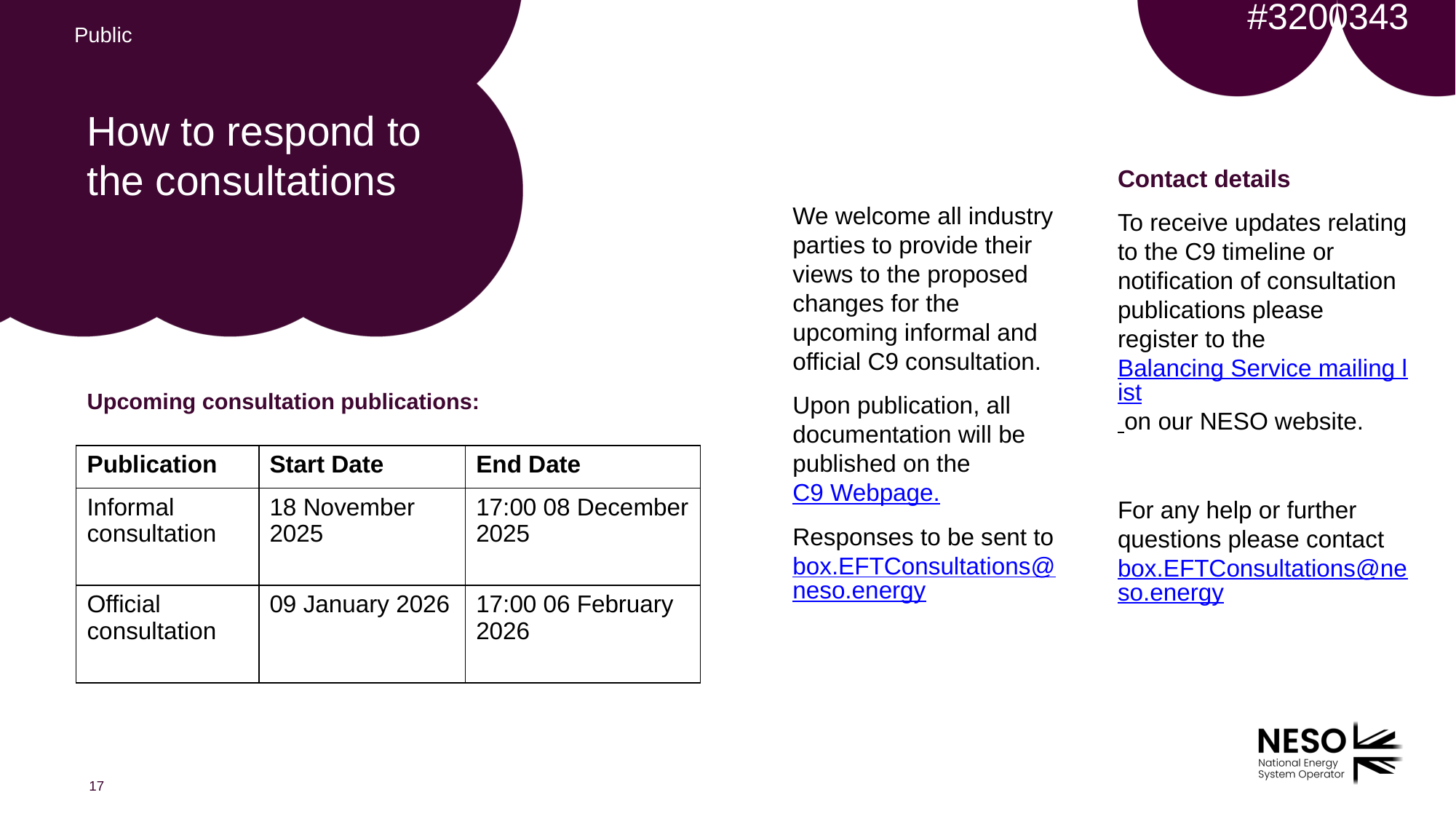

#3200343

# How to respond to the consultations
Contact details
To receive updates relating to the C9 timeline or notification of consultation publications please register to the Balancing Service mailing list on our NESO website.

For any help or further questions please contact box.EFTConsultations@neso.energy

We welcome all industry parties to provide their views to the proposed changes for the upcoming informal and official C9 consultation.
Upon publication, all documentation will be published on the C9 Webpage.
Responses to be sent to box.EFTConsultations@neso.energy

Upcoming consultation publications:
| Publication | Start Date | End Date |
| --- | --- | --- |
| Informal consultation | 18 November 2025 | 17:00 08 December 2025 |
| Official consultation | 09 January 2026 | 17:00 06 February 2026 |